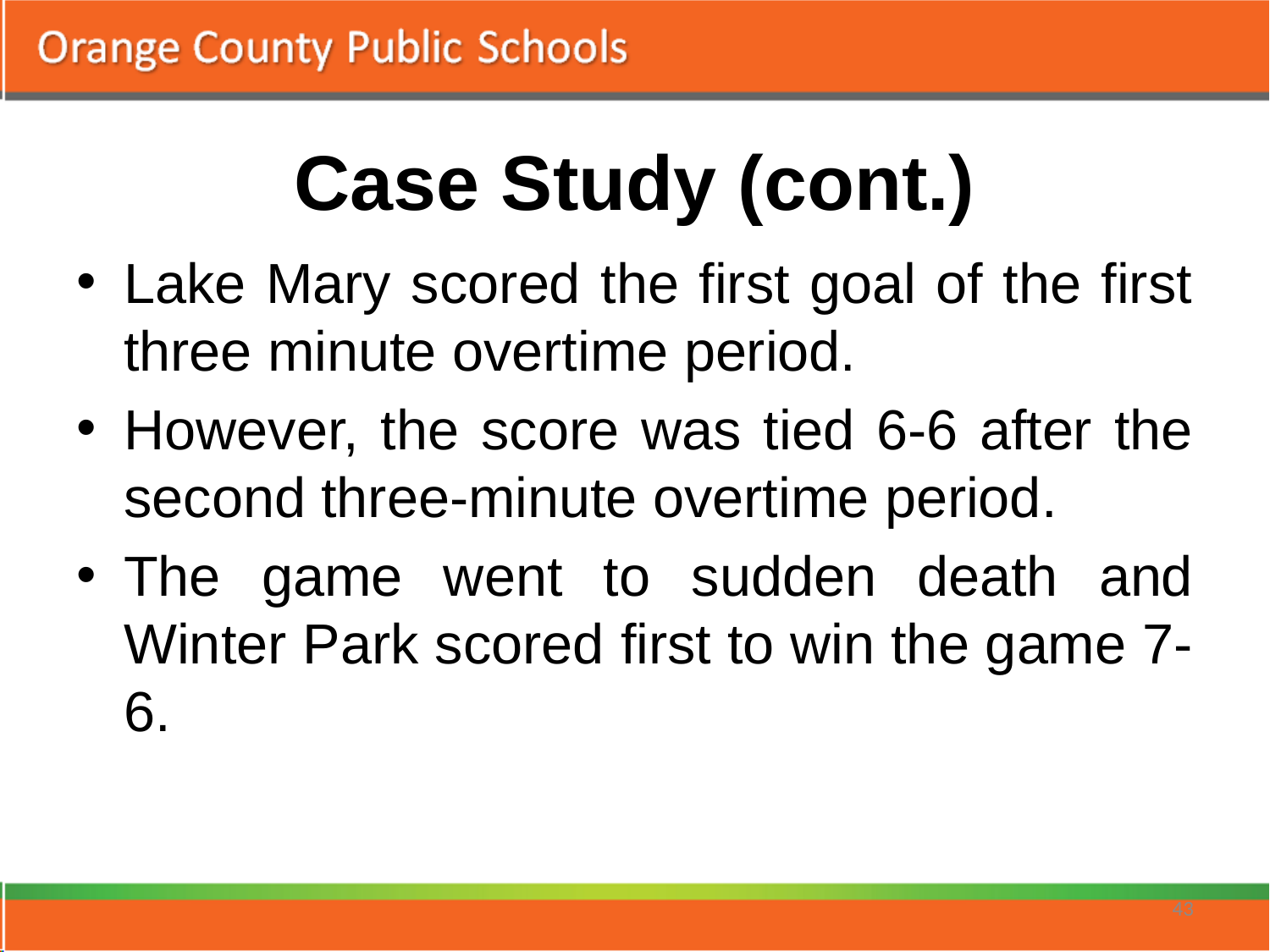

# Case Study (cont.)
Lake Mary scored the first goal of the first three minute overtime period.
However, the score was tied 6-6 after the second three-minute overtime period.
The game went to sudden death and Winter Park scored first to win the game 7-6.
43